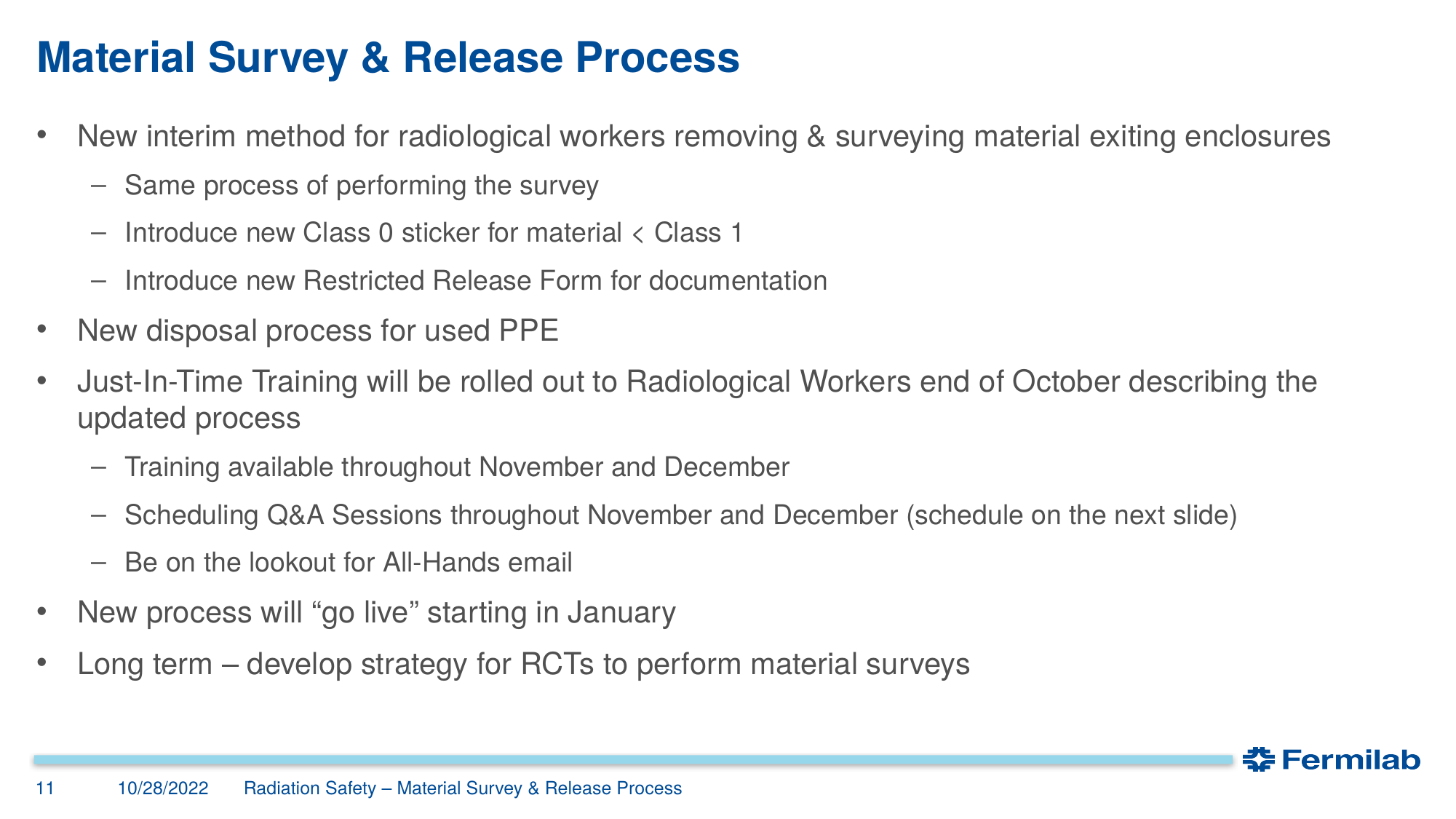

# Material Survey & Release Process
New interim method for radiological workers removing & surveying material exiting enclosures
Same process of performing the survey
Introduce new Class 0 sticker for material < Class 1
Introduce new Restricted Release Form for documentation
New disposal process for used PPE
Just-In-Time Training will be rolled out to Radiological Workers end of October describing the updated process
Training available throughout November and December
Scheduling Q&A Sessions throughout November and December (schedule on the next slide)
Be on the lookout for All-Hands email
New process will “go live” starting in January
Long term – develop strategy for RCTs to perform material surveys

10/28/2022
11
Radiation Safety – Material Survey & Release Process